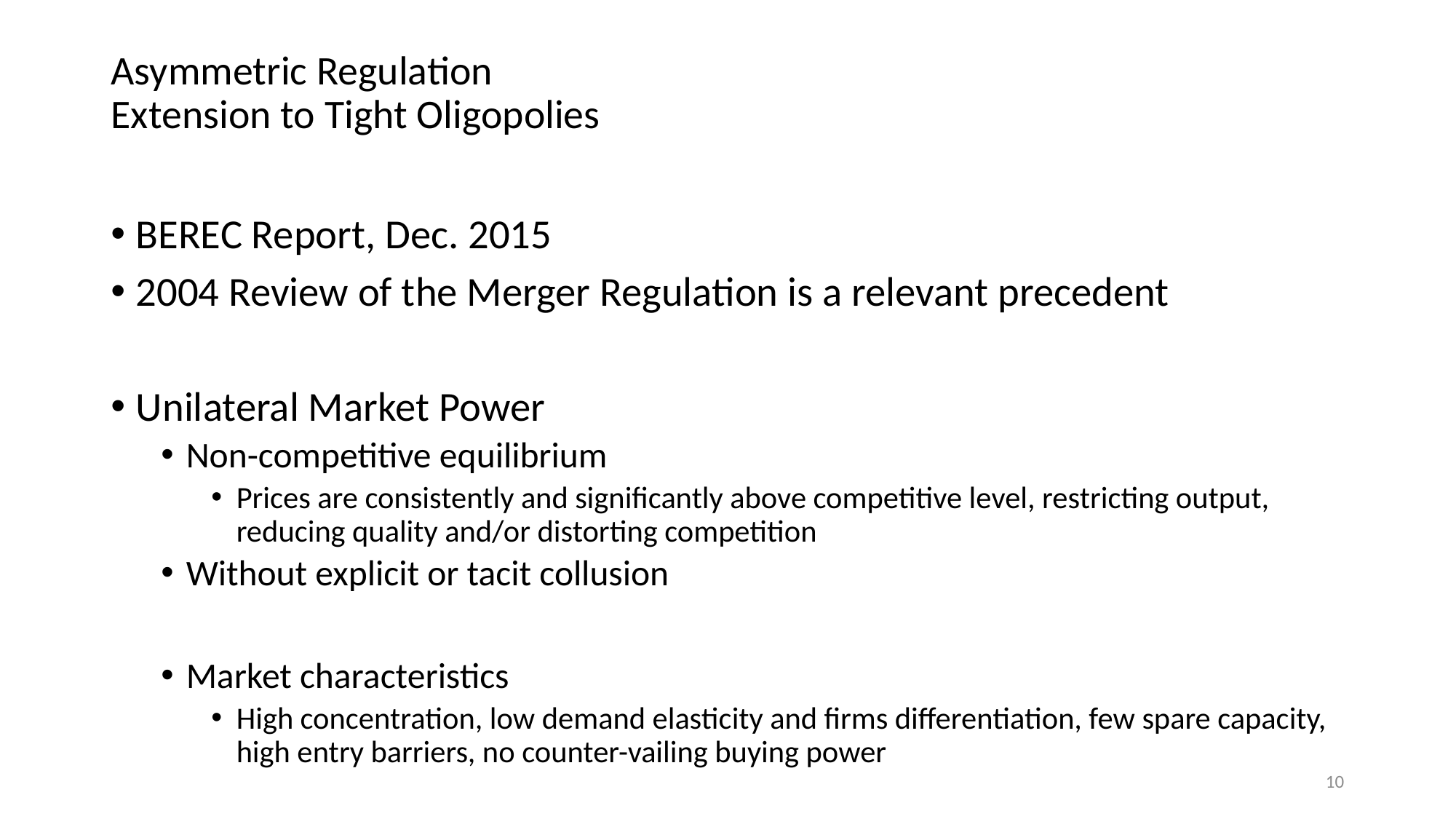

# Asymmetric Regulation Extension to Tight Oligopolies
BEREC Report, Dec. 2015
2004 Review of the Merger Regulation is a relevant precedent

Unilateral Market Power
Non-competitive equilibrium
Prices are consistently and significantly above competitive level, restricting output, reducing quality and/or distorting competition
Without explicit or tacit collusion

Market characteristics
High concentration, low demand elasticity and firms differentiation, few spare capacity, high entry barriers, no counter-vailing buying power

10